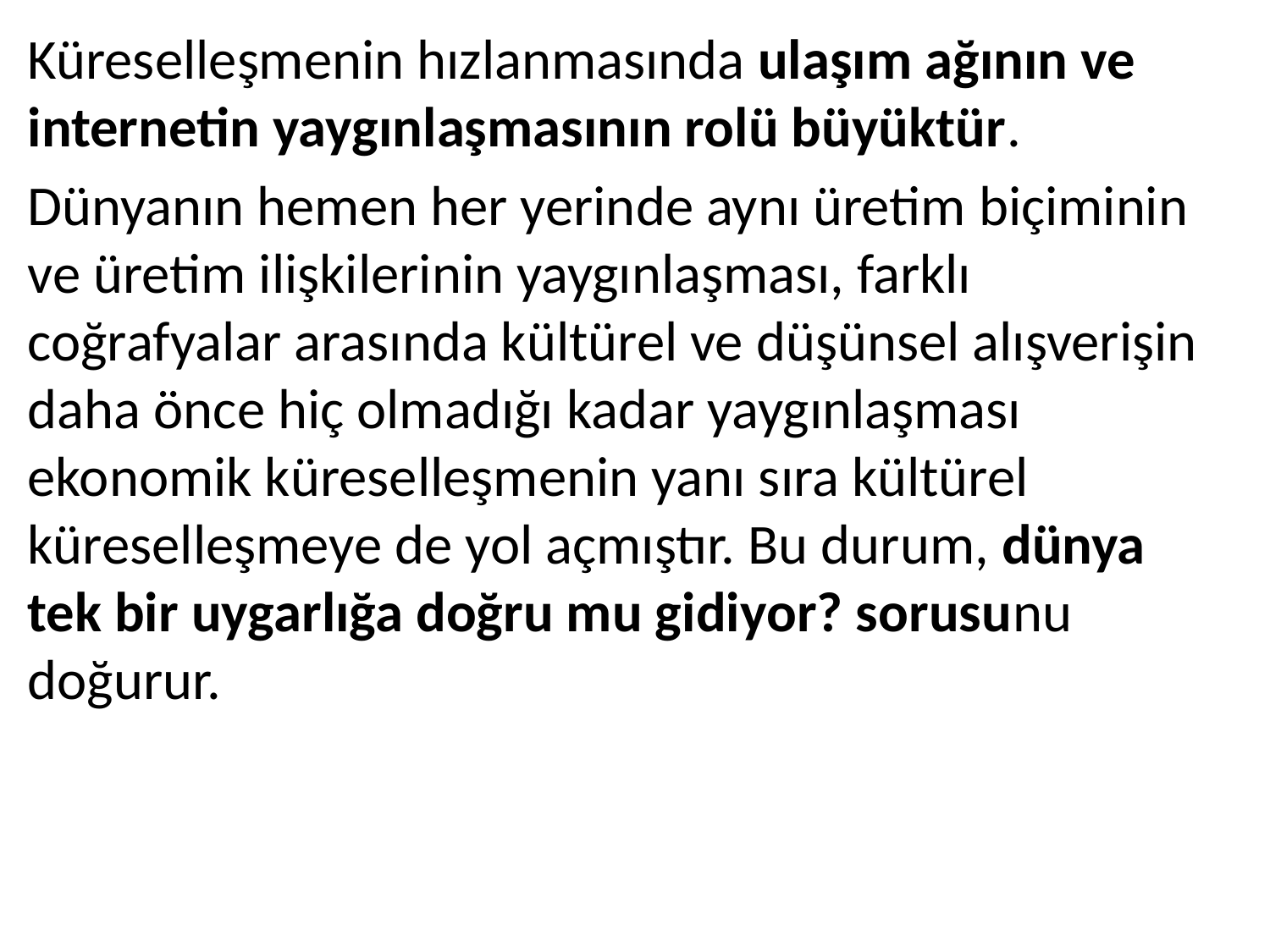

Küreselleşmenin hızlanmasında ulaşım ağının ve internetin yaygınlaşmasının rolü büyüktür.
Dünyanın hemen her yerinde aynı üretim biçiminin ve üretim ilişkilerinin yaygınlaşması, farklı coğrafyalar arasında kültürel ve düşünsel alışverişin daha önce hiç olmadığı kadar yaygınlaşması ekonomik küreselleşmenin yanı sıra kültürel küreselleşmeye de yol açmıştır. Bu durum, dünya tek bir uygarlığa doğru mu gidiyor? sorusunu doğurur.